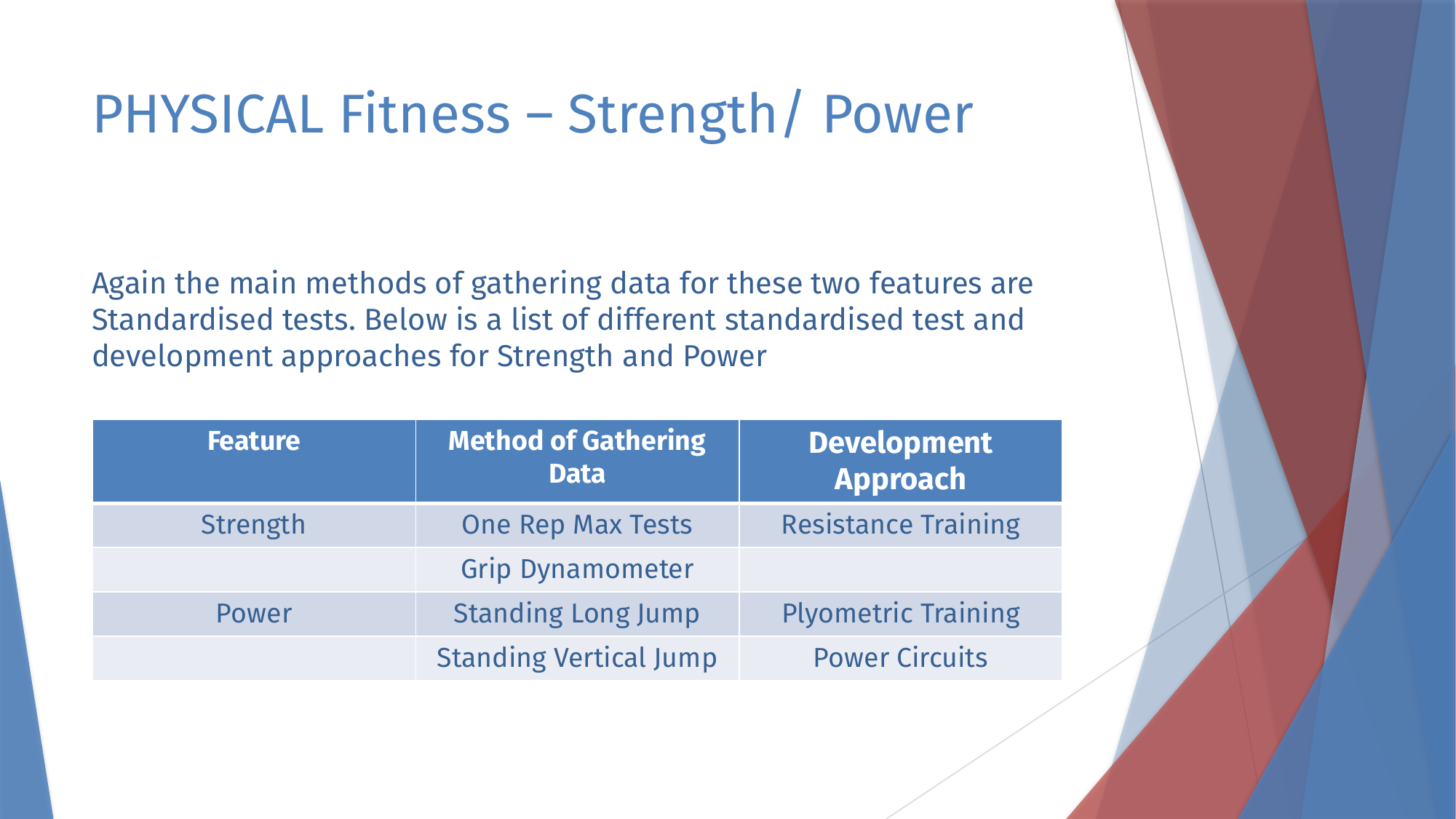

# PHYSICAL Fitness – Strength/ Power
Again the main methods of gathering data for these two features are Standardised tests. Below is a list of different standardised test and development approaches for Strength and Power

| Feature | Method of Gathering Data | Development Approach |
| --- | --- | --- |
| Strength | One Rep Max Tests | Resistance Training |
|  | Grip Dynamometer |  |
| Power | Standing Long Jump | Plyometric Training |
|  | Standing Vertical Jump | Power Circuits |